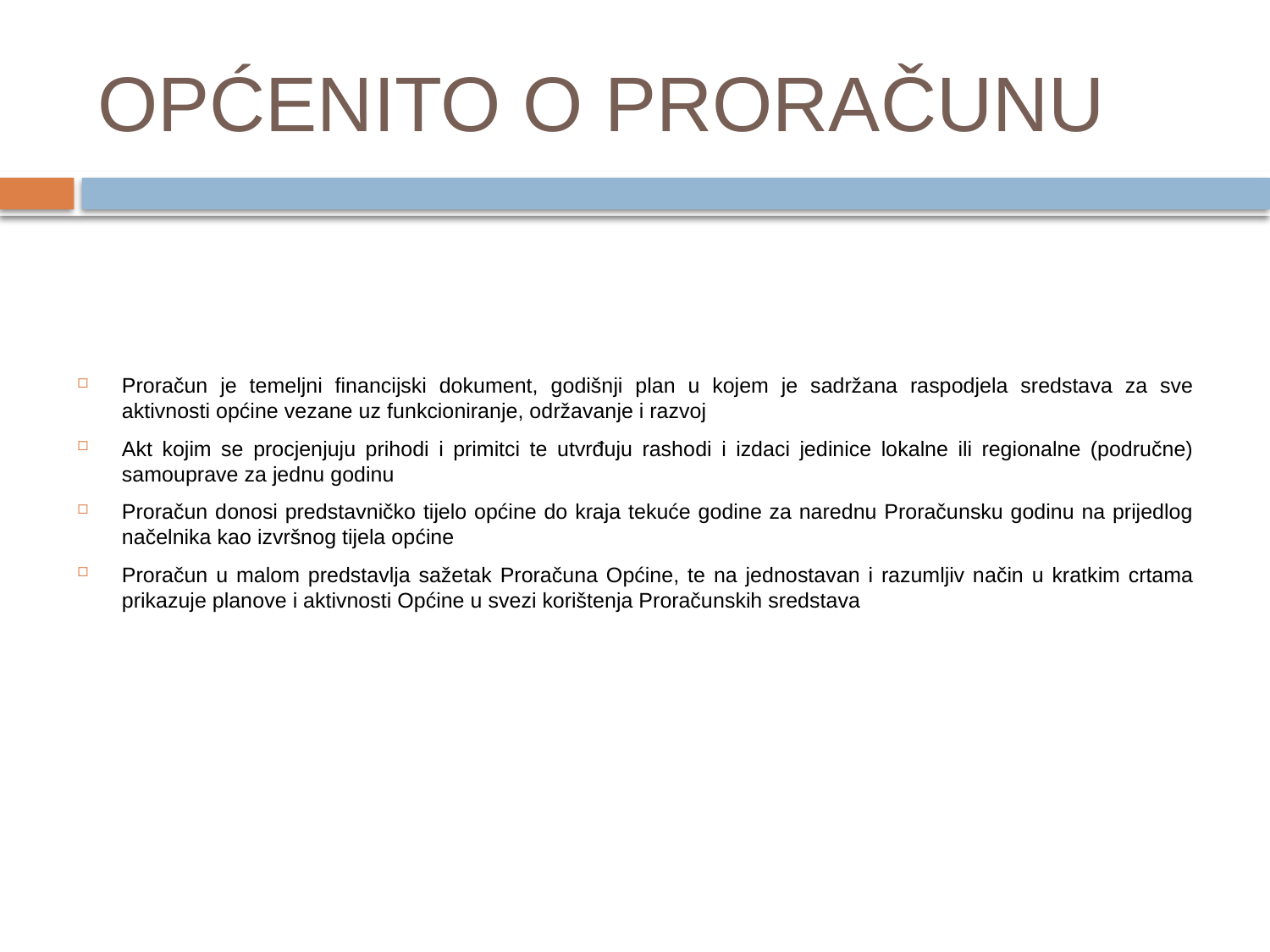

# OPĆENITO O PRORAČUNU
Proračun je temeljni financijski dokument, godišnji plan u kojem je sadržana raspodjela sredstava za sve aktivnosti općine vezane uz funkcioniranje, održavanje i razvoj
Akt kojim se procjenjuju prihodi i primitci te utvrđuju rashodi i izdaci jedinice lokalne ili regionalne (područne) samouprave za jednu godinu
Proračun donosi predstavničko tijelo općine do kraja tekuće godine za narednu Proračunsku godinu na prijedlog načelnika kao izvršnog tijela općine
Proračun u malom predstavlja sažetak Proračuna Općine, te na jednostavan i razumljiv način u kratkim crtama prikazuje planove i aktivnosti Općine u svezi korištenja Proračunskih sredstava